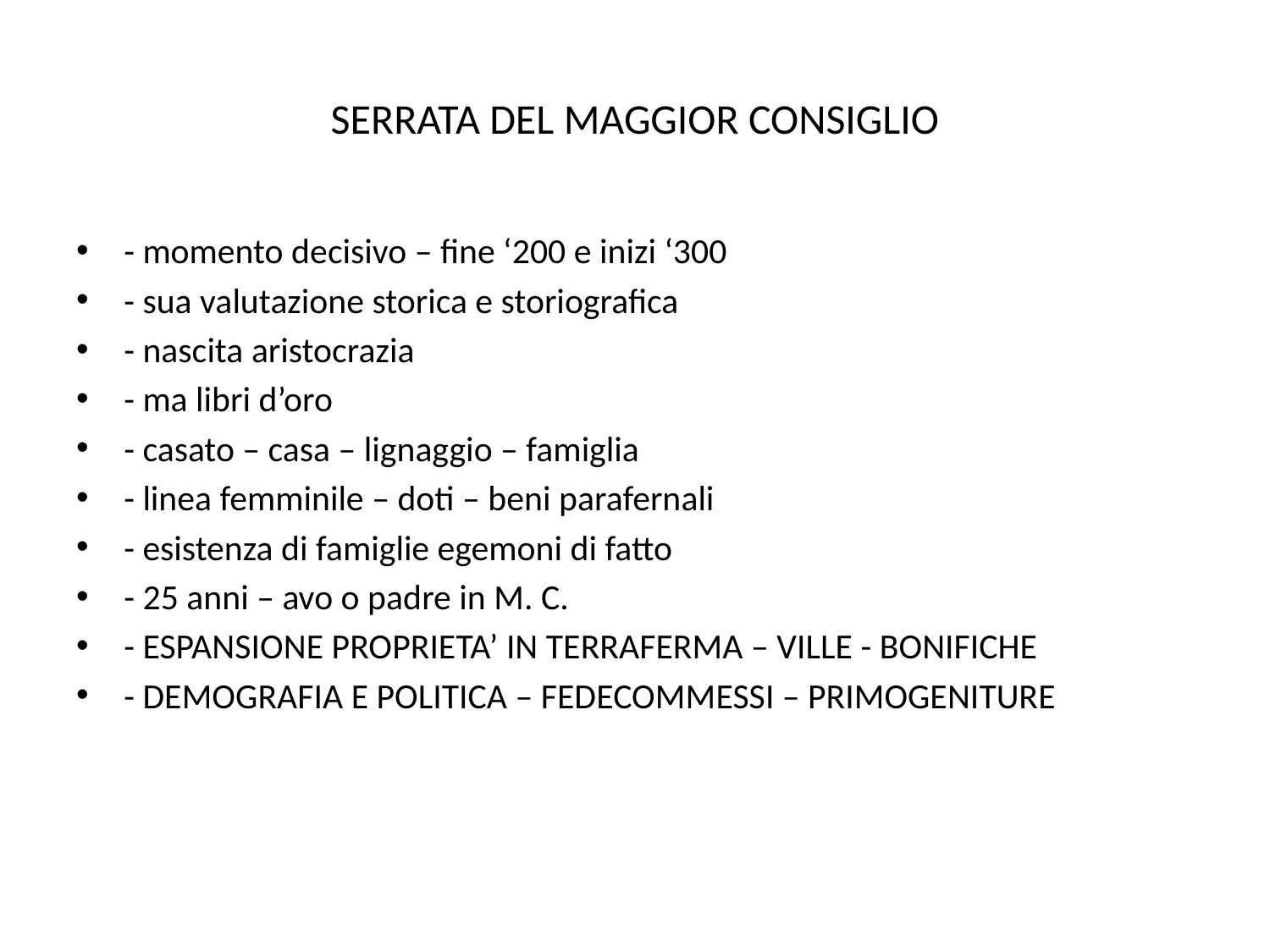

# SERRATA DEL MAGGIOR CONSIGLIO
- momento decisivo – fine ‘200 e inizi ‘300
- sua valutazione storica e storiografica
- nascita aristocrazia
- ma libri d’oro
- casato – casa – lignaggio – famiglia
- linea femminile – doti – beni parafernali
- esistenza di famiglie egemoni di fatto
- 25 anni – avo o padre in M. C.
- ESPANSIONE PROPRIETA’ IN TERRAFERMA – VILLE - BONIFICHE
- DEMOGRAFIA E POLITICA – FEDECOMMESSI – PRIMOGENITURE